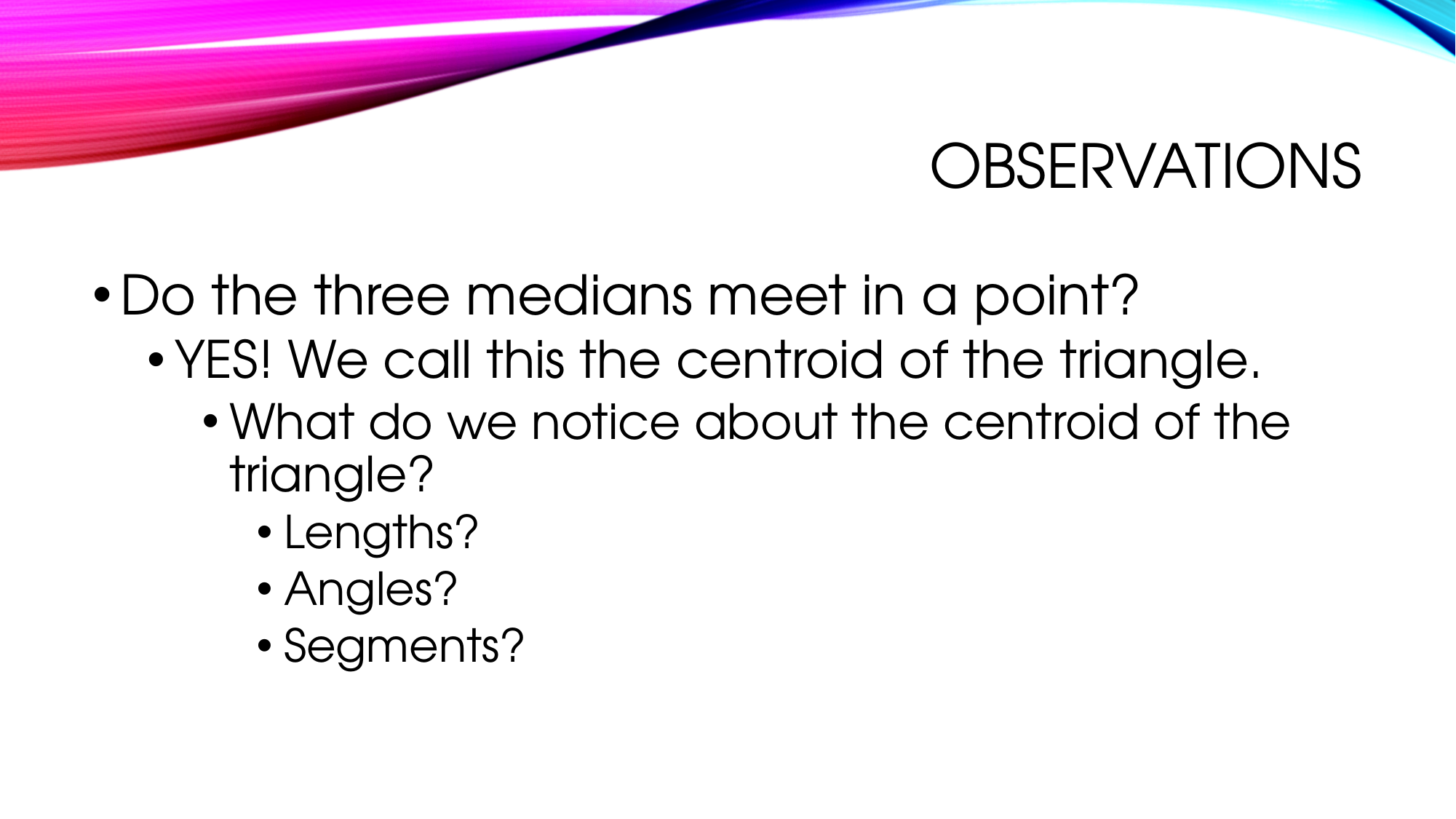

# Observations
Do the three medians meet in a point?
YES! We call this the centroid of the triangle.
What do we notice about the centroid of the triangle?
Lengths?
Angles?
Segments?